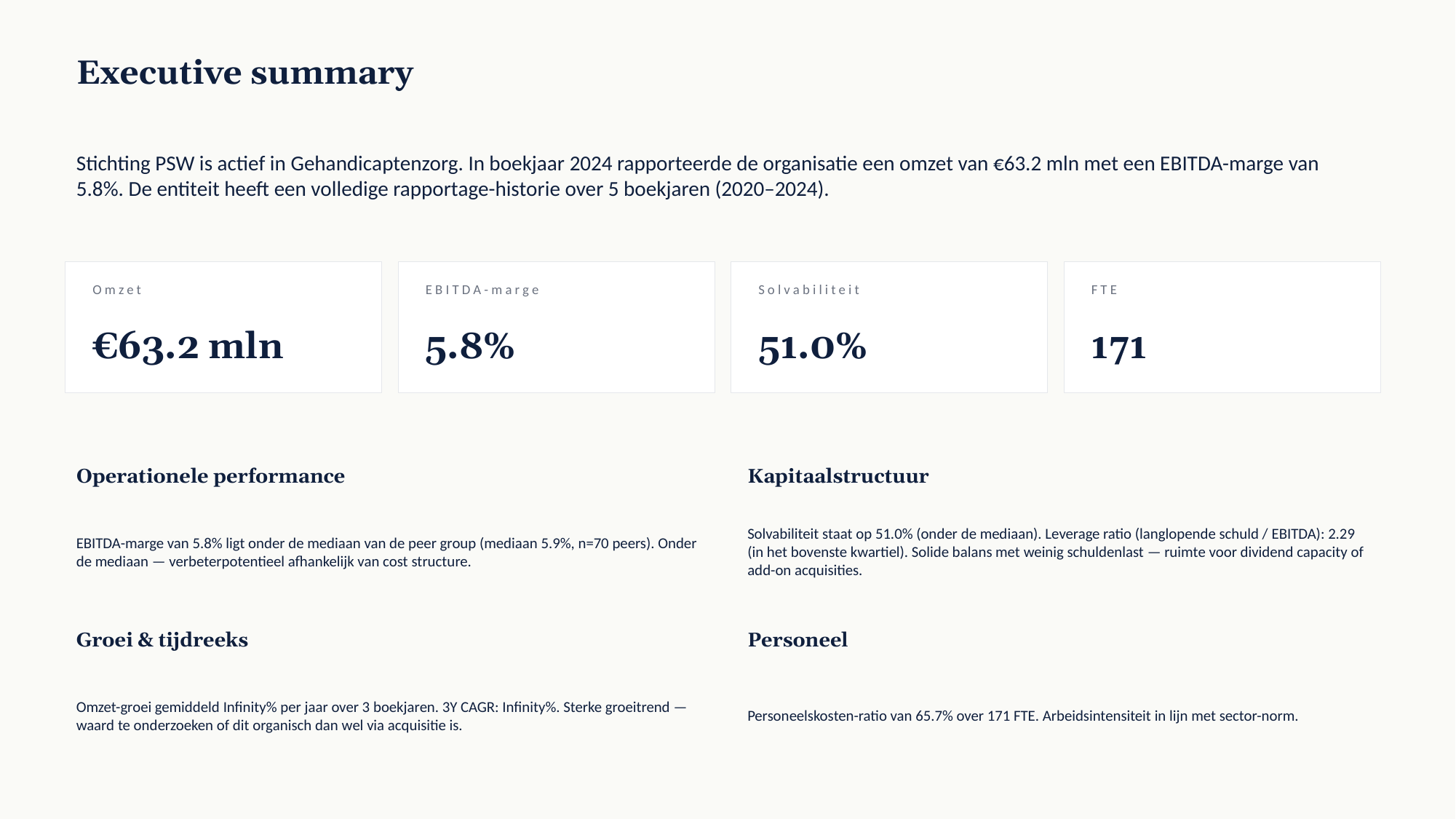

Executive summary
Stichting PSW is actief in Gehandicaptenzorg. In boekjaar 2024 rapporteerde de organisatie een omzet van €63.2 mln met een EBITDA-marge van 5.8%. De entiteit heeft een volledige rapportage-historie over 5 boekjaren (2020–2024).

Omzet
EBITDA-marge
Solvabiliteit
FTE
€63.2 mln
5.8%
51.0%
171
Operationele performance
Kapitaalstructuur
EBITDA-marge van 5.8% ligt onder de mediaan van de peer group (mediaan 5.9%, n=70 peers). Onder de mediaan — verbeterpotentieel afhankelijk van cost structure.
Solvabiliteit staat op 51.0% (onder de mediaan). Leverage ratio (langlopende schuld / EBITDA): 2.29 (in het bovenste kwartiel). Solide balans met weinig schuldenlast — ruimte voor dividend capacity of add-on acquisities.
Groei & tijdreeks
Personeel
Omzet-groei gemiddeld Infinity% per jaar over 3 boekjaren. 3Y CAGR: Infinity%. Sterke groeitrend — waard te onderzoeken of dit organisch dan wel via acquisitie is.
Personeelskosten-ratio van 65.7% over 171 FTE. Arbeidsintensiteit in lijn met sector-norm.